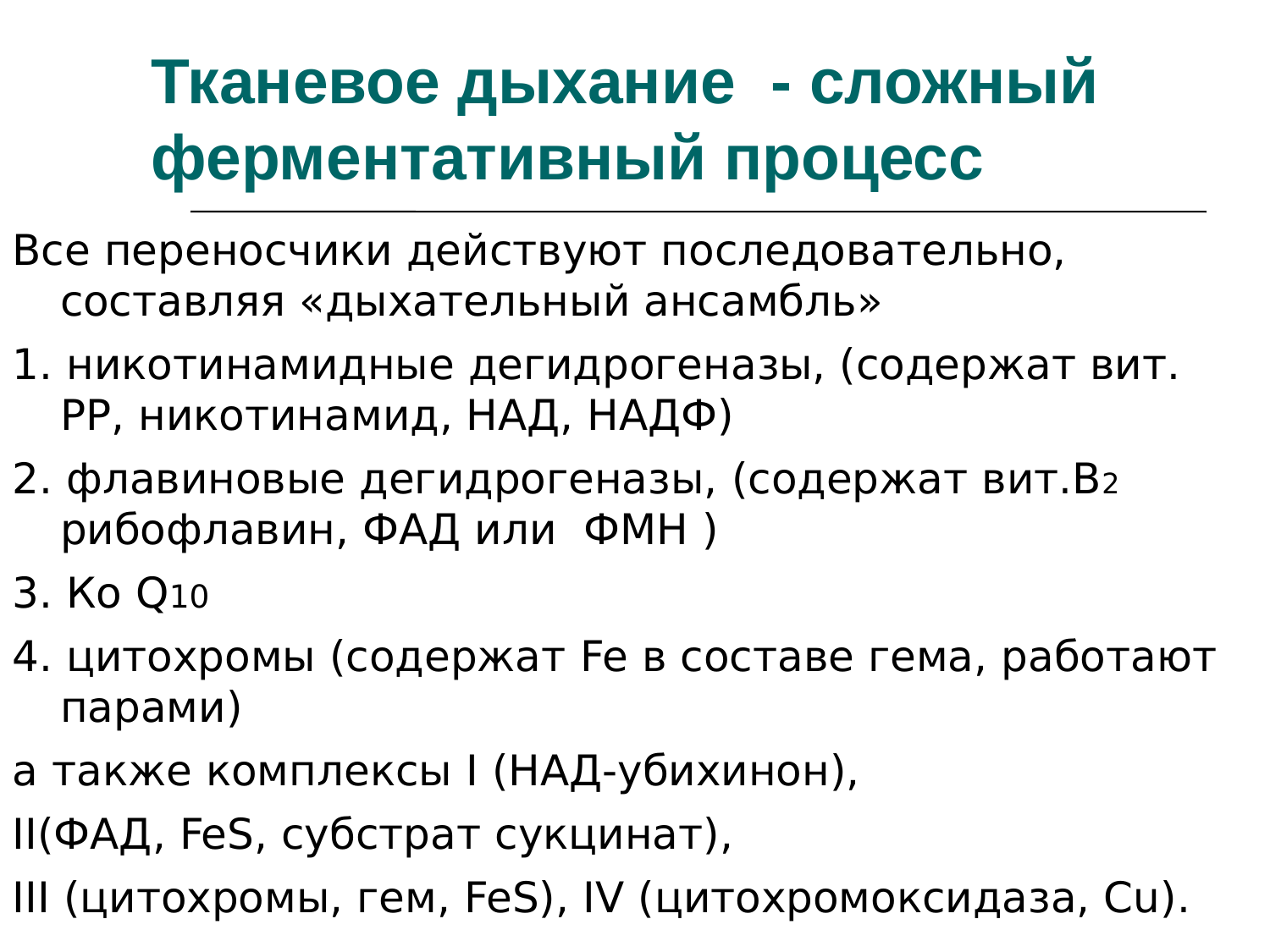

# Тканевое дыхание  - сложный ферментативный процесс
Все переносчики действуют последовательно, составляя «дыхательный ансамбль»
1. никотинамидные дегидрогеназы, (содержат вит. РР, никотинамид, НАД, НАДФ)
2. флавиновые дегидрогеназы, (содержат вит.В2 рибофлавин, ФАД или  ФМН )
3. Ко Q10
4. цитохромы (содержат Fe в составе гема, работают парами)
а также комплексы I (НАД-убихинон),
II(ФАД, FeS, субстрат сукцинат),
III (цитохромы, гем, FeS), IV (цитохромоксидаза, Cu).